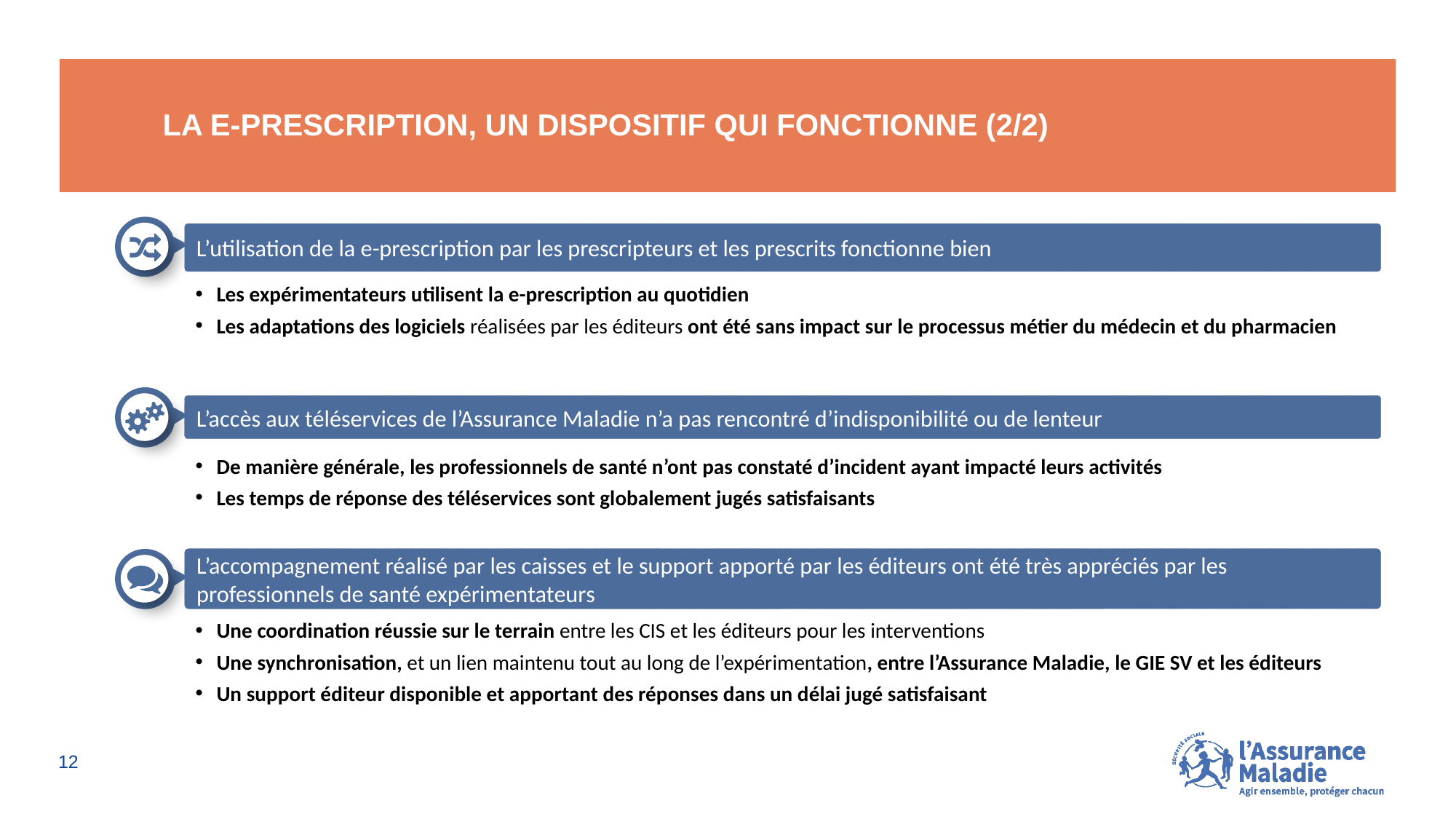

# La e-prescription, un dispositif qui fonctionne (2/2)

L’utilisation de la e-prescription par les prescripteurs et les prescrits fonctionne bien
Les expérimentateurs utilisent la e-prescription au quotidien
Les adaptations des logiciels réalisées par les éditeurs ont été sans impact sur le processus métier du médecin et du pharmacien

L’accès aux téléservices de l’Assurance Maladie n’a pas rencontré d’indisponibilité ou de lenteur
De manière générale, les professionnels de santé n’ont pas constaté d’incident ayant impacté leurs activités
Les temps de réponse des téléservices sont globalement jugés satisfaisants

L’accompagnement réalisé par les caisses et le support apporté par les éditeurs ont été très appréciés par les professionnels de santé expérimentateurs
Une coordination réussie sur le terrain entre les CIS et les éditeurs pour les interventions
Une synchronisation, et un lien maintenu tout au long de l’expérimentation, entre l’Assurance Maladie, le GIE SV et les éditeurs
Un support éditeur disponible et apportant des réponses dans un délai jugé satisfaisant
12